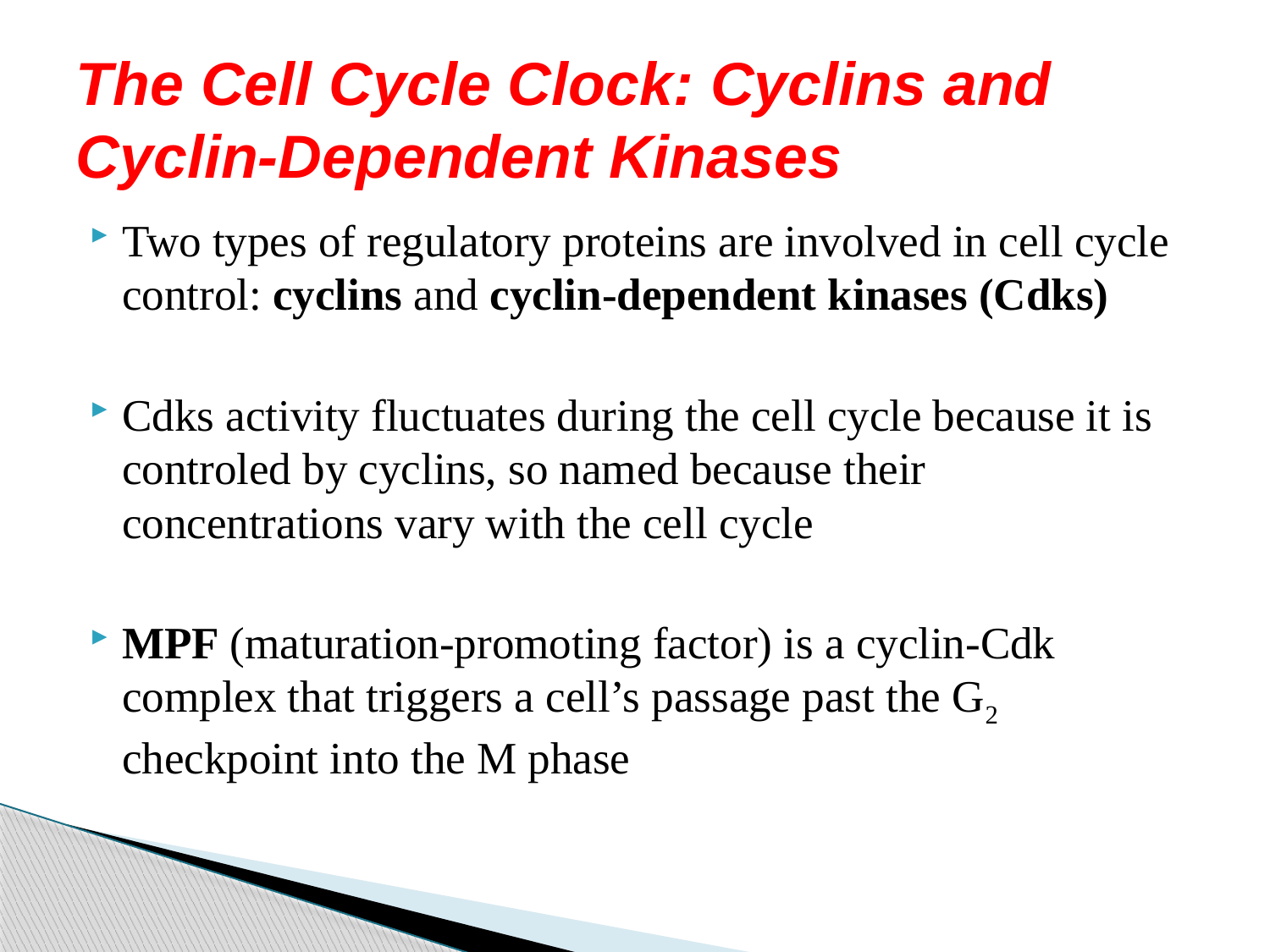

# The Cell Cycle Clock: Cyclins and Cyclin-Dependent Kinases
Two types of regulatory proteins are involved in cell cycle control: cyclins and cyclin-dependent kinases (Cdks)

Cdks activity fluctuates during the cell cycle because it is controled by cyclins, so named because their concentrations vary with the cell cycle

MPF (maturation-promoting factor) is a cyclin-Cdk complex that triggers a cell’s passage past the G2 checkpoint into the M phase